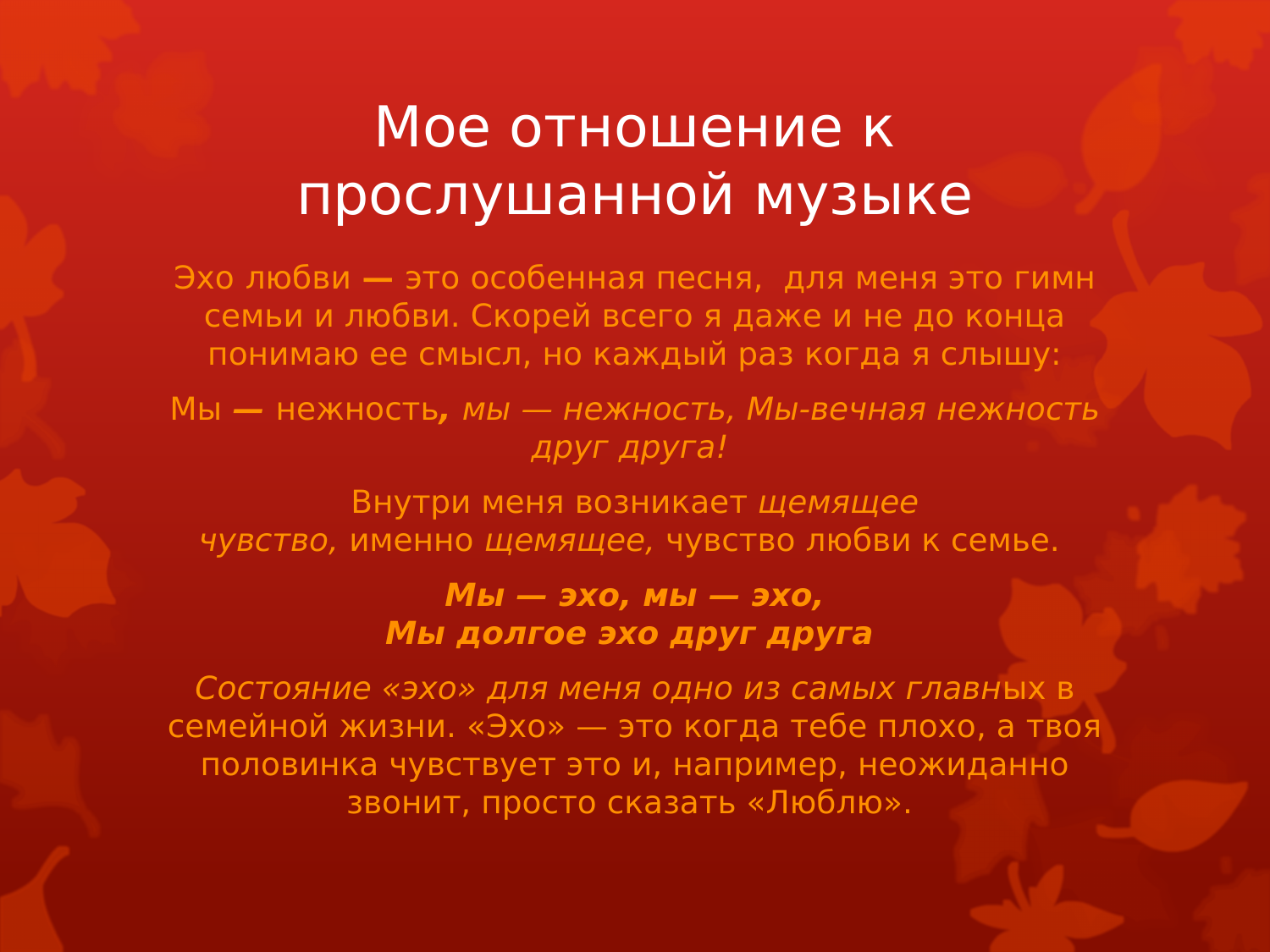

# Мое отношение к прослушанной музыке
Эхо любви — это особенная песня,  для меня это гимн семьи и любви. Скорей всего я даже и не до конца понимаю ее смысл, но каждый раз когда я слышу:
Мы — нежность, мы — нежность, Мы-вечная нежность друг друга!
Внутри меня возникает щемящее чувство, именно щемящее, чувство любви к семье.
Мы — эхо, мы — эхо,
Мы долгое эхо друг друга
Состояние «эхо» для меня одно из самых главных в семейной жизни. «Эхо» — это когда тебе плохо, а твоя половинка чувствует это и, например, неожиданно звонит, просто сказать «Люблю».